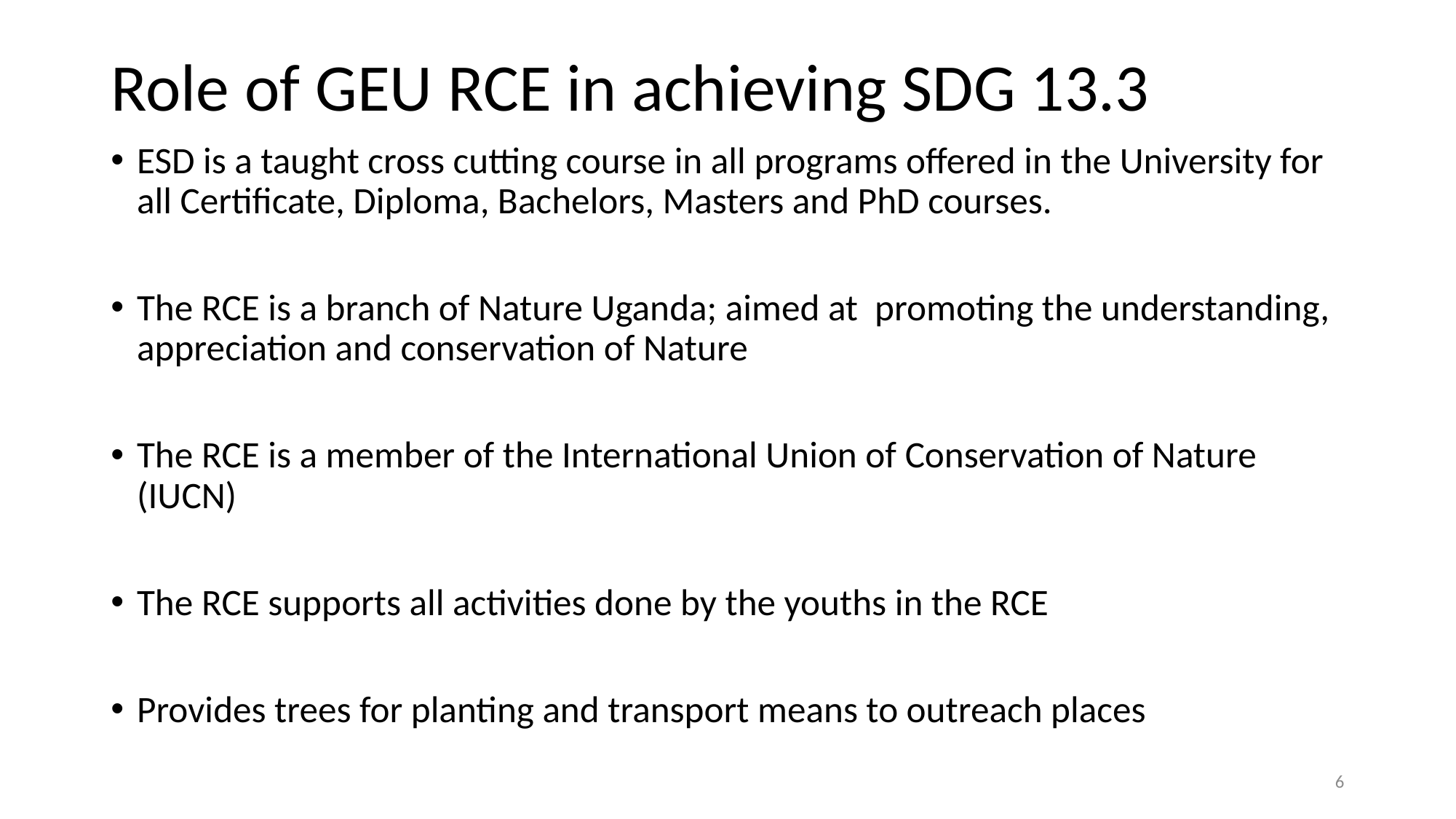

# Role of GEU RCE in achieving SDG 13.3
ESD is a taught cross cutting course in all programs offered in the University for all Certificate, Diploma, Bachelors, Masters and PhD courses.

The RCE is a branch of Nature Uganda; aimed at  promoting the understanding, appreciation and conservation of Nature

The RCE is a member of the International Union of Conservation of Nature (IUCN)

The RCE supports all activities done by the youths in the RCE

Provides trees for planting and transport means to outreach places
6